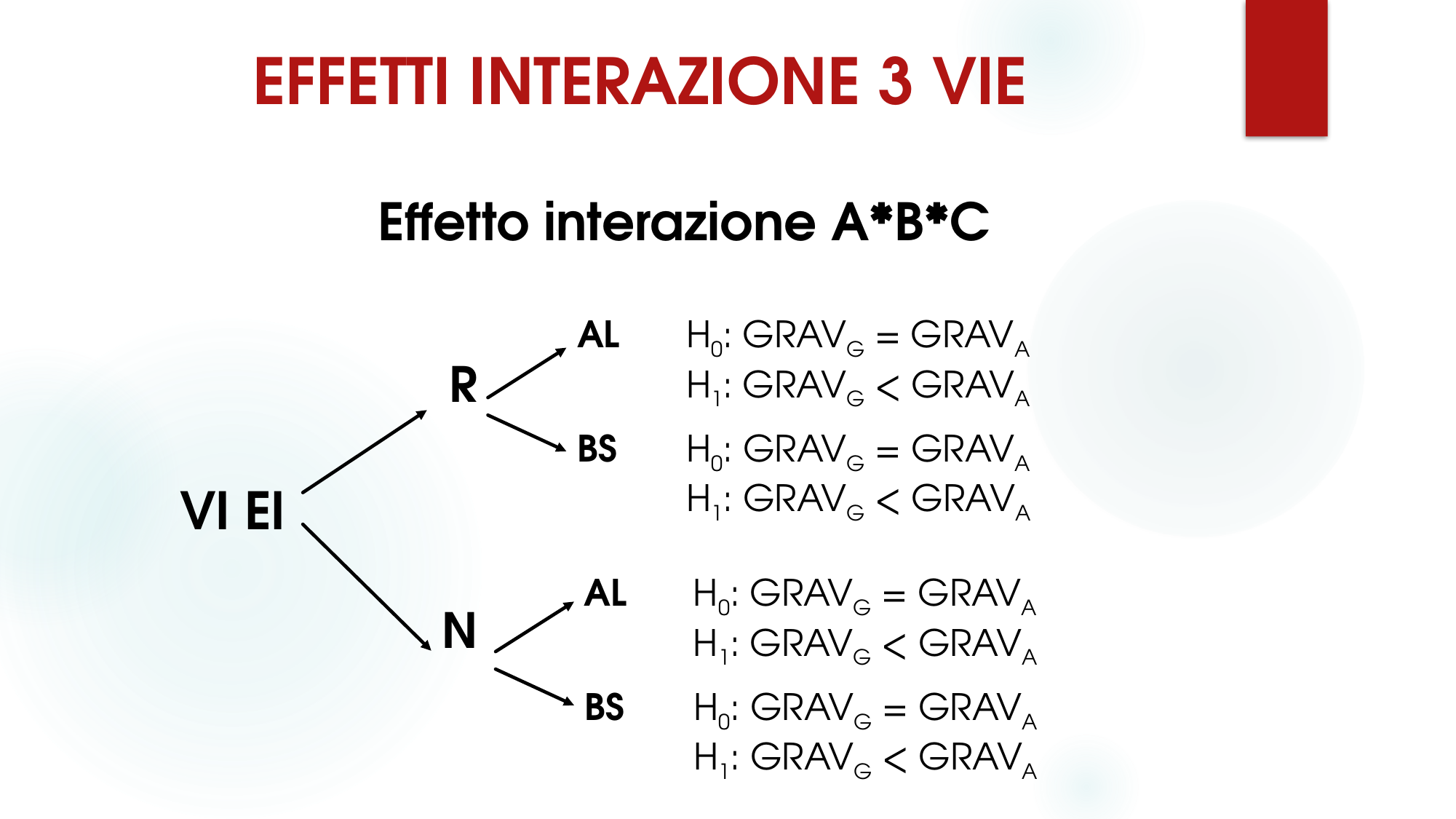

# EFFETTI INTERAZIONE 3 VIE
Effetto interazione A*B*C
AL 	H0: GRAVG = GRAVA
	H1: GRAVG < GRAVA
R
BS 	H0: GRAVG = GRAVA
	H1: GRAVG < GRAVA
VI EI
AL 	H0: GRAVG = GRAVA
	H1: GRAVG < GRAVA
N
BS 	H0: GRAVG = GRAVA
	H1: GRAVG < GRAVA